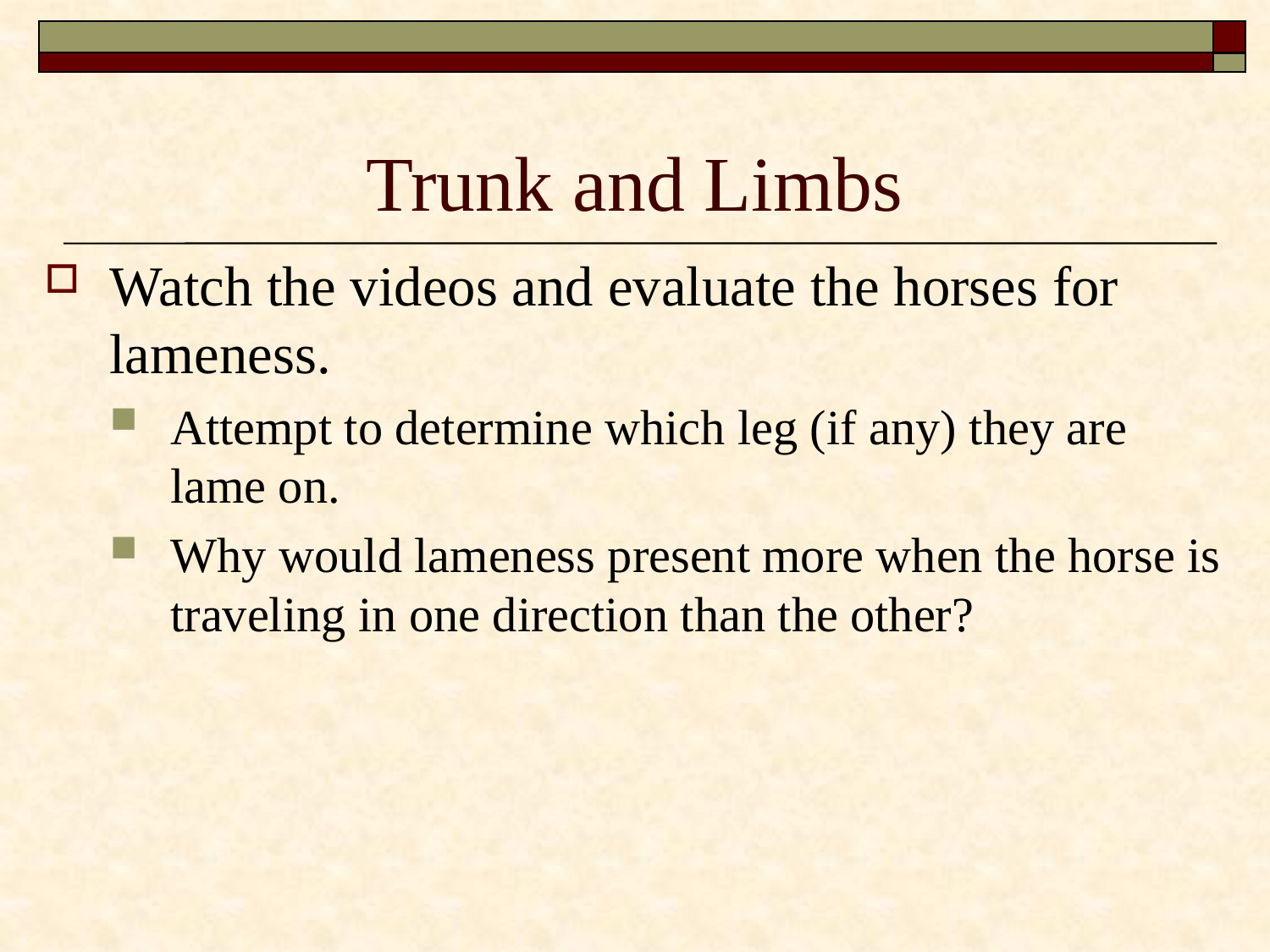

# Trunk and Limbs
Watch the videos and evaluate the horses for lameness.
Attempt to determine which leg (if any) they are lame on.
Why would lameness present more when the horse is traveling in one direction than the other?